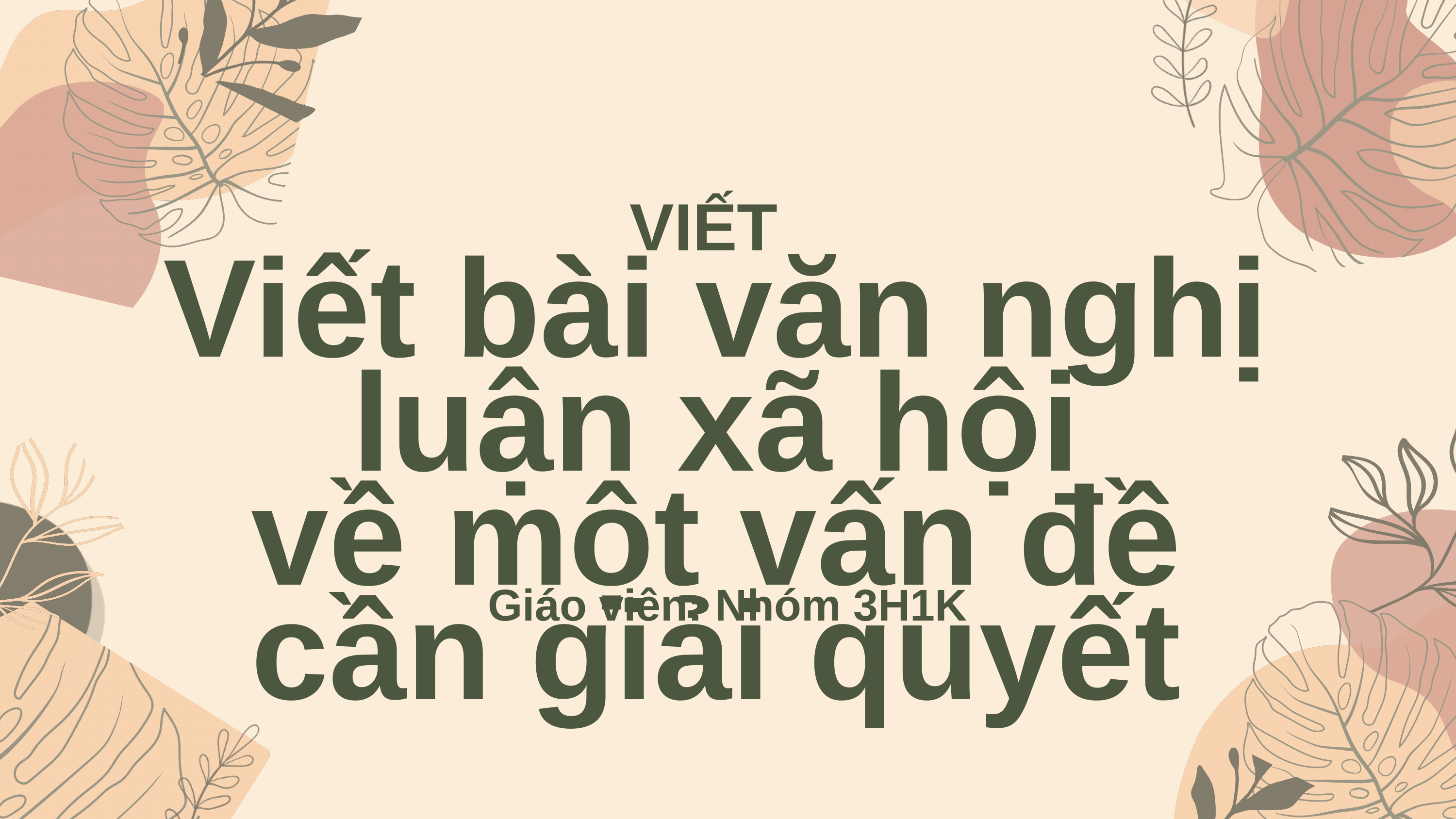

VIẾT
Viết bài văn nghị luận xã hội
về một vấn đề cần giải quyết

Giáo viên: Nhóm 3H1K